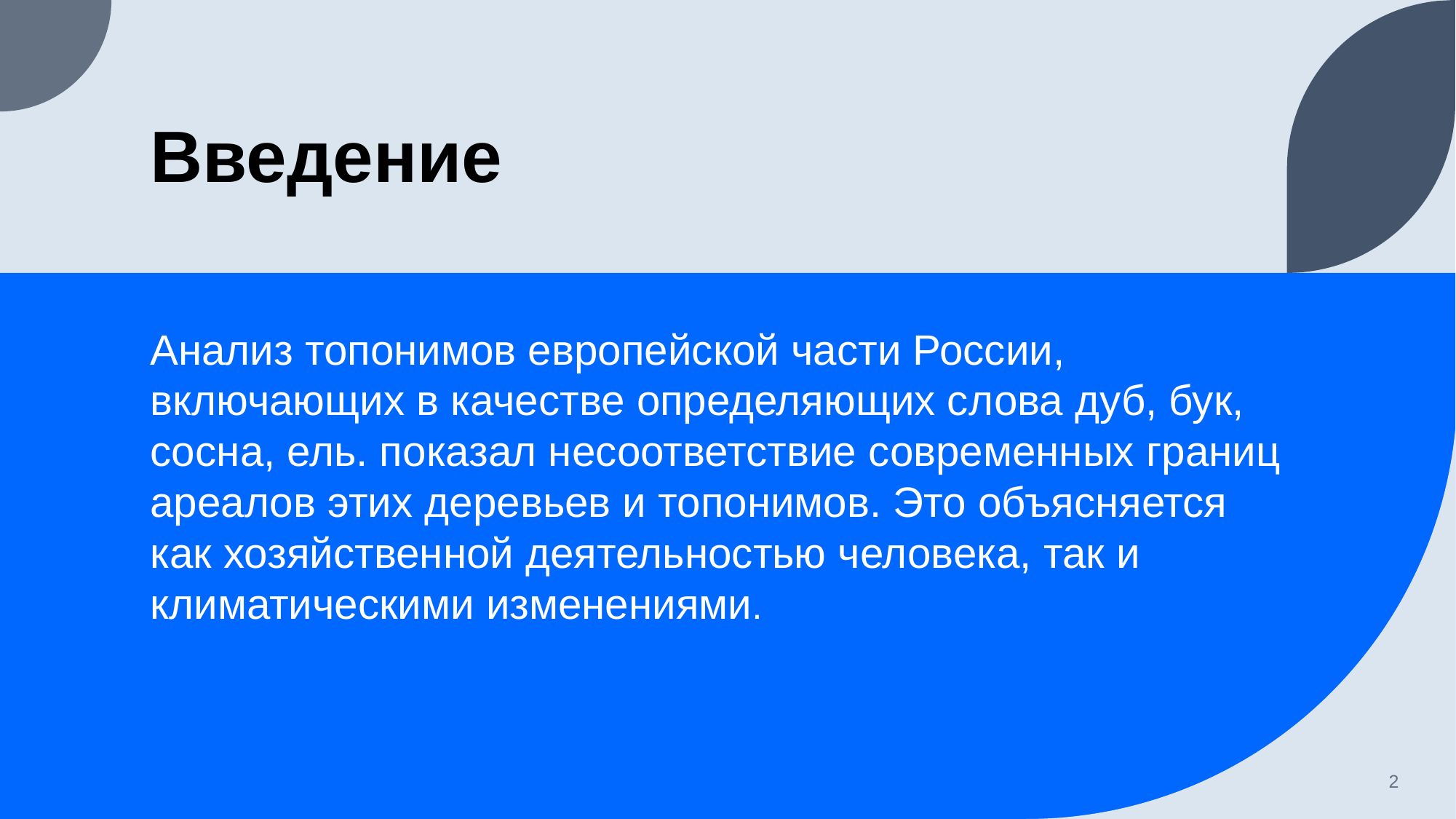

# Введение
Анализ топонимов европейской части России, включающих в качестве определяющих слова дуб, бук, сосна, ель. показал несоответствие современных границ ареалов этих деревьев и топонимов. Это объясняется как хозяйственной деятельностью человека, так и климатическими изменениями.
2